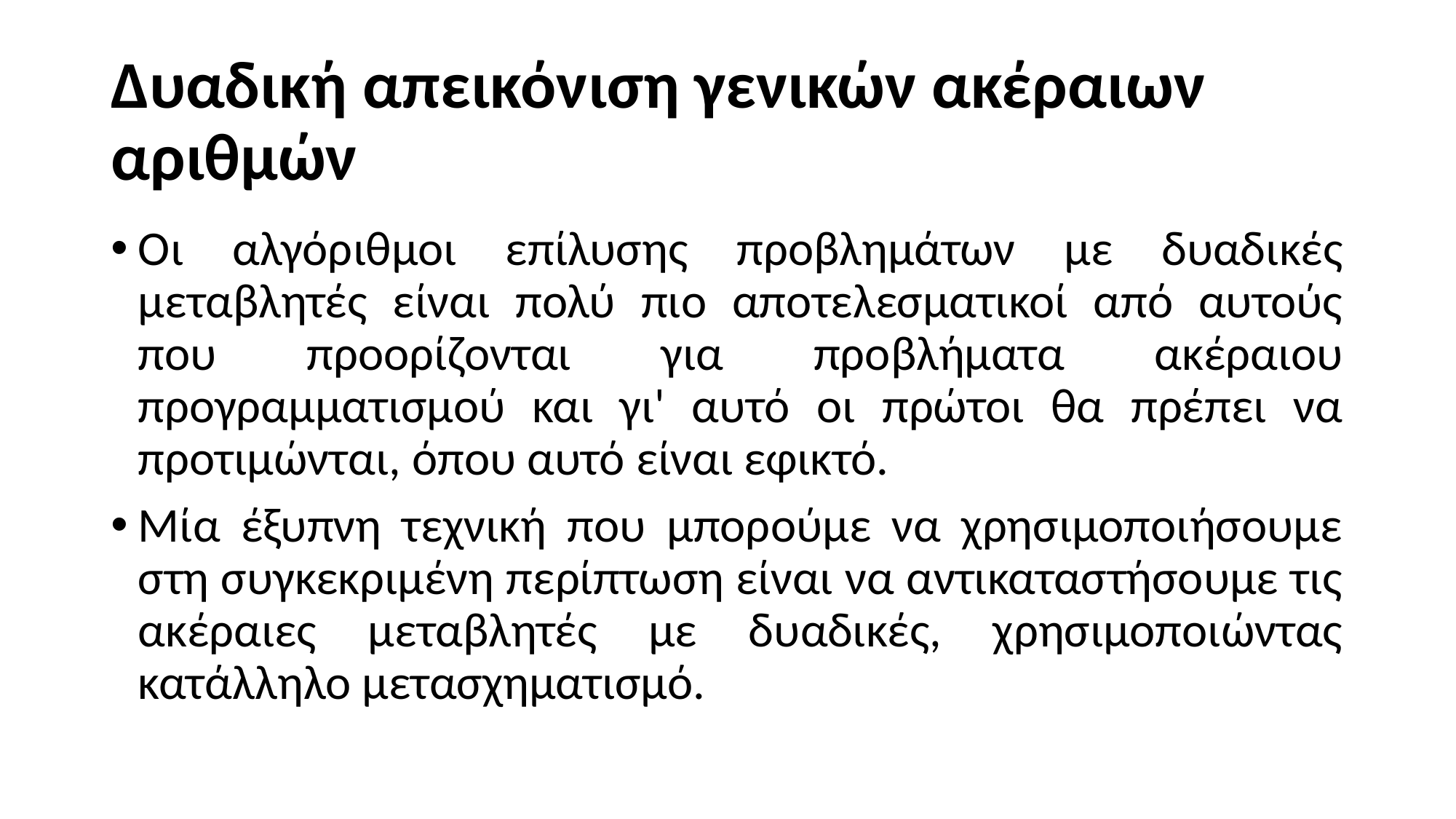

# Δυαδική απεικόνιση γενικών ακέραιων αριθμών
Oι αλγόριθμοι επίλυσης προβλημάτων με δυαδικές μεταβλητές είναι πολύ πιο αποτελεσματικοί από αυτούς που προορίζονται για προβλήματα ακέραιου προγραμματισμού και γι' αυτό οι πρώτοι θα πρέπει να προτιμώνται, όπου αυτό είναι εφικτό.
Μία έξυπνη τεχνική που μπορούμε να χρησιμοποιήσουμε στη συγκεκριμένη περίπτωση είναι να αντικαταστήσουμε τις ακέραιες μεταβλητές με δυαδικές, χρησιμοποιώντας κατάλληλο μετασχηματισμό.